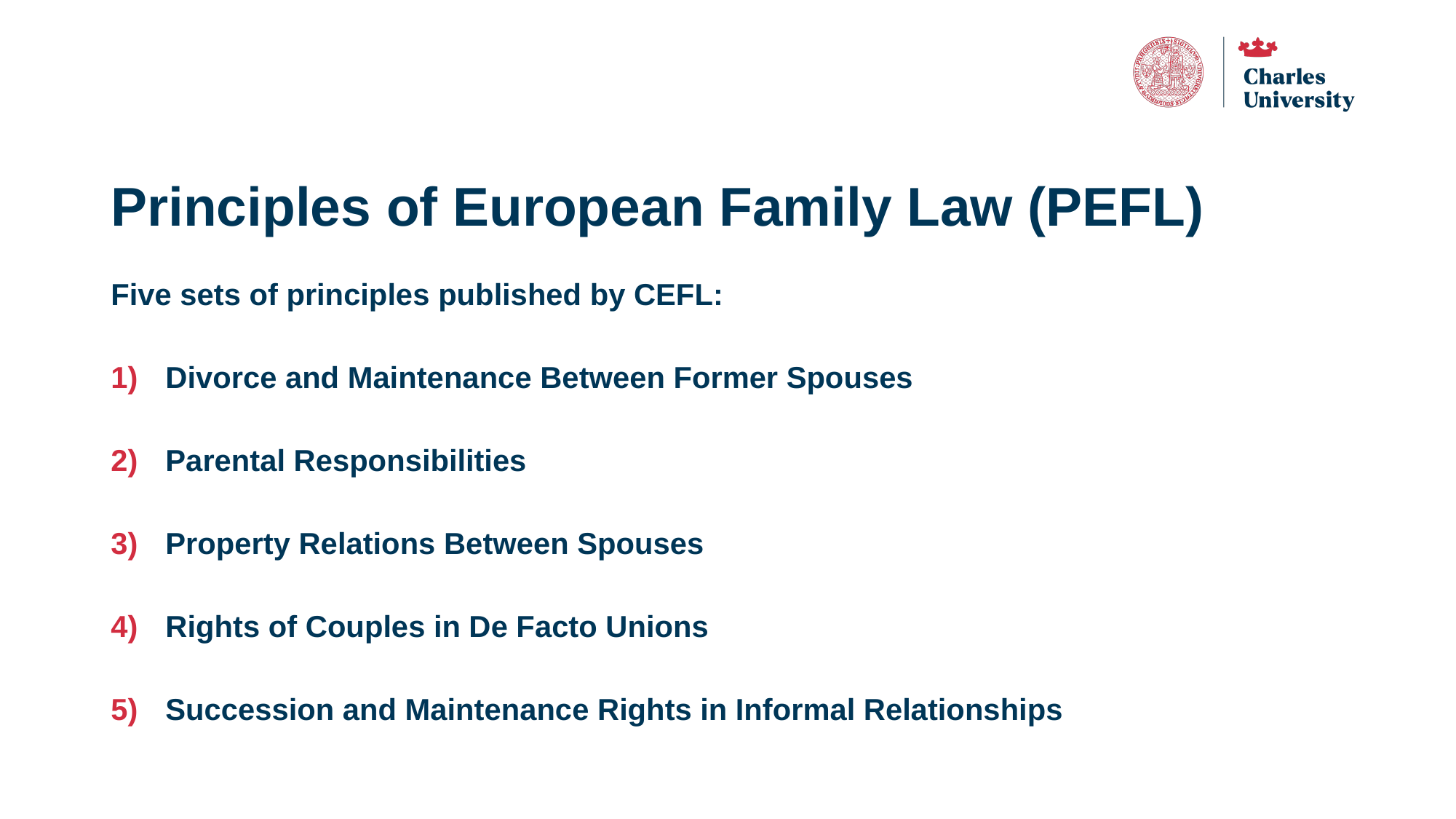

# Principles of European Family Law (PEFL)
Five sets of principles published by CEFL:

Divorce and Maintenance Between Former Spouses

Parental Responsibilities

Property Relations Between Spouses

Rights of Couples in De Facto Unions

Succession and Maintenance Rights in Informal Relationships